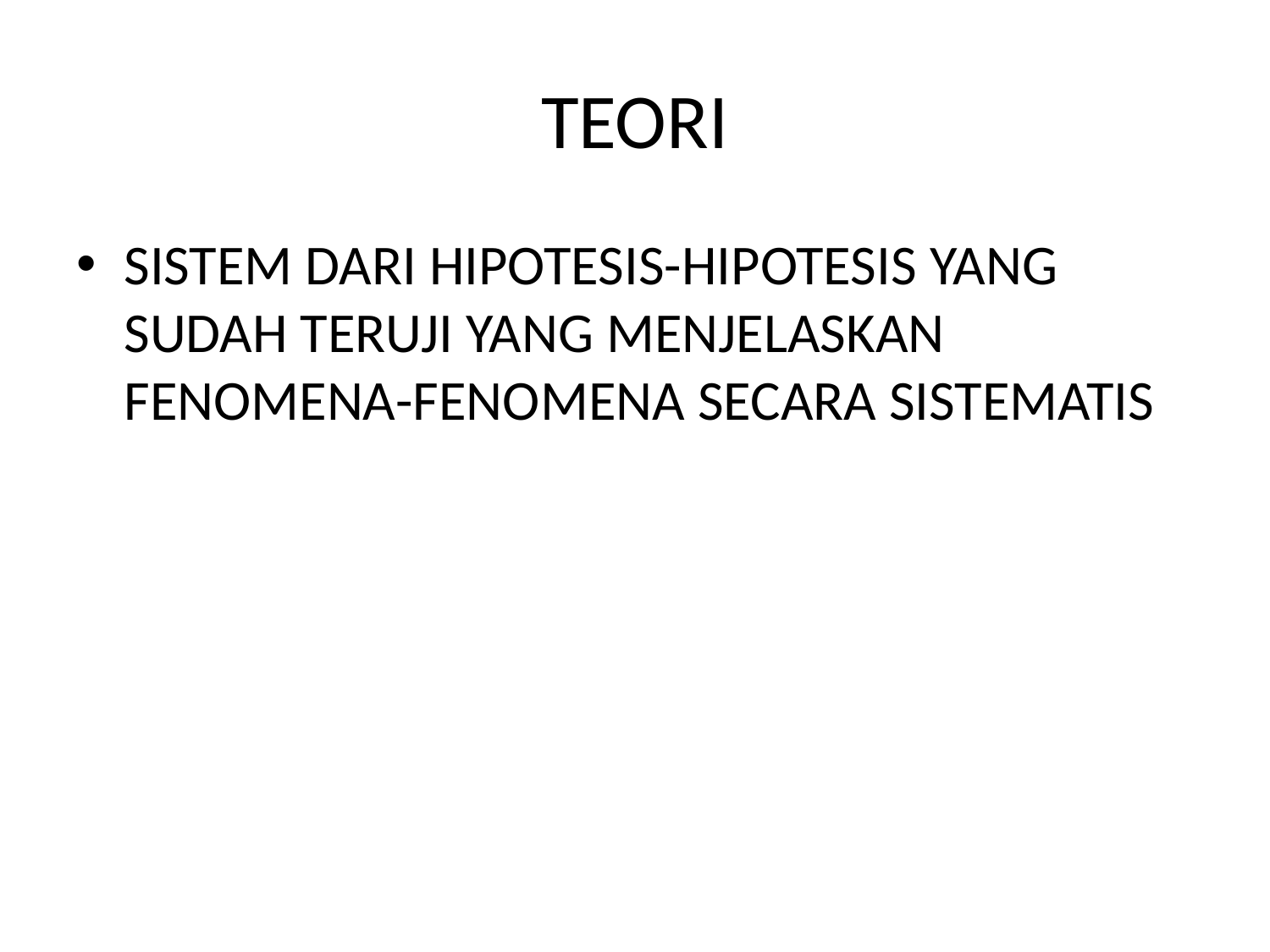

# TEORI
SISTEM DARI HIPOTESIS-HIPOTESIS YANG SUDAH TERUJI YANG MENJELASKAN FENOMENA-FENOMENA SECARA SISTEMATIS